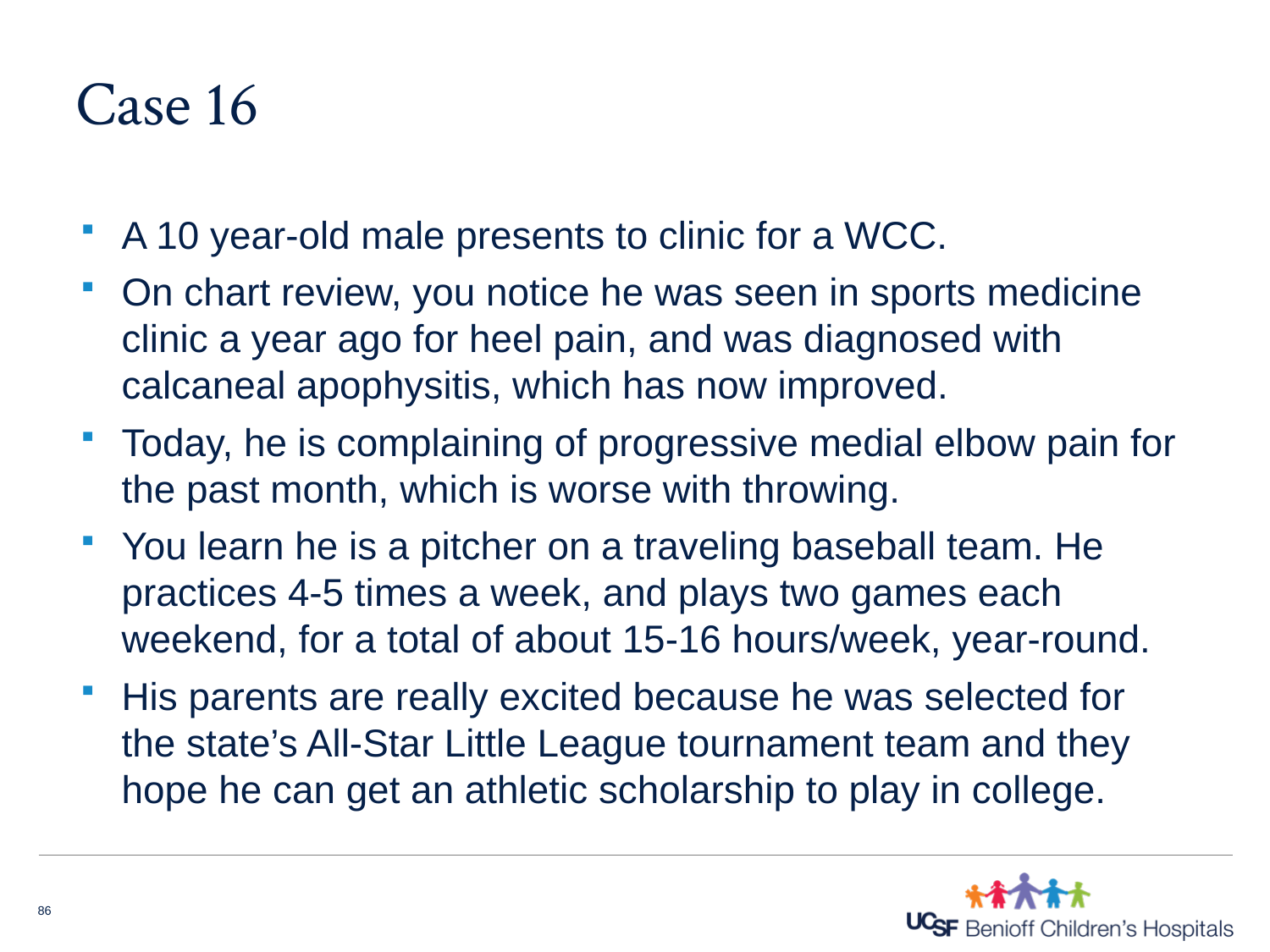

# Case 16
A 10 year-old male presents to clinic for a WCC.
On chart review, you notice he was seen in sports medicine clinic a year ago for heel pain, and was diagnosed with calcaneal apophysitis, which has now improved.
Today, he is complaining of progressive medial elbow pain for the past month, which is worse with throwing.
You learn he is a pitcher on a traveling baseball team. He practices 4-5 times a week, and plays two games each weekend, for a total of about 15-16 hours/week, year-round.
His parents are really excited because he was selected for the state’s All-Star Little League tournament team and they hope he can get an athletic scholarship to play in college.
86